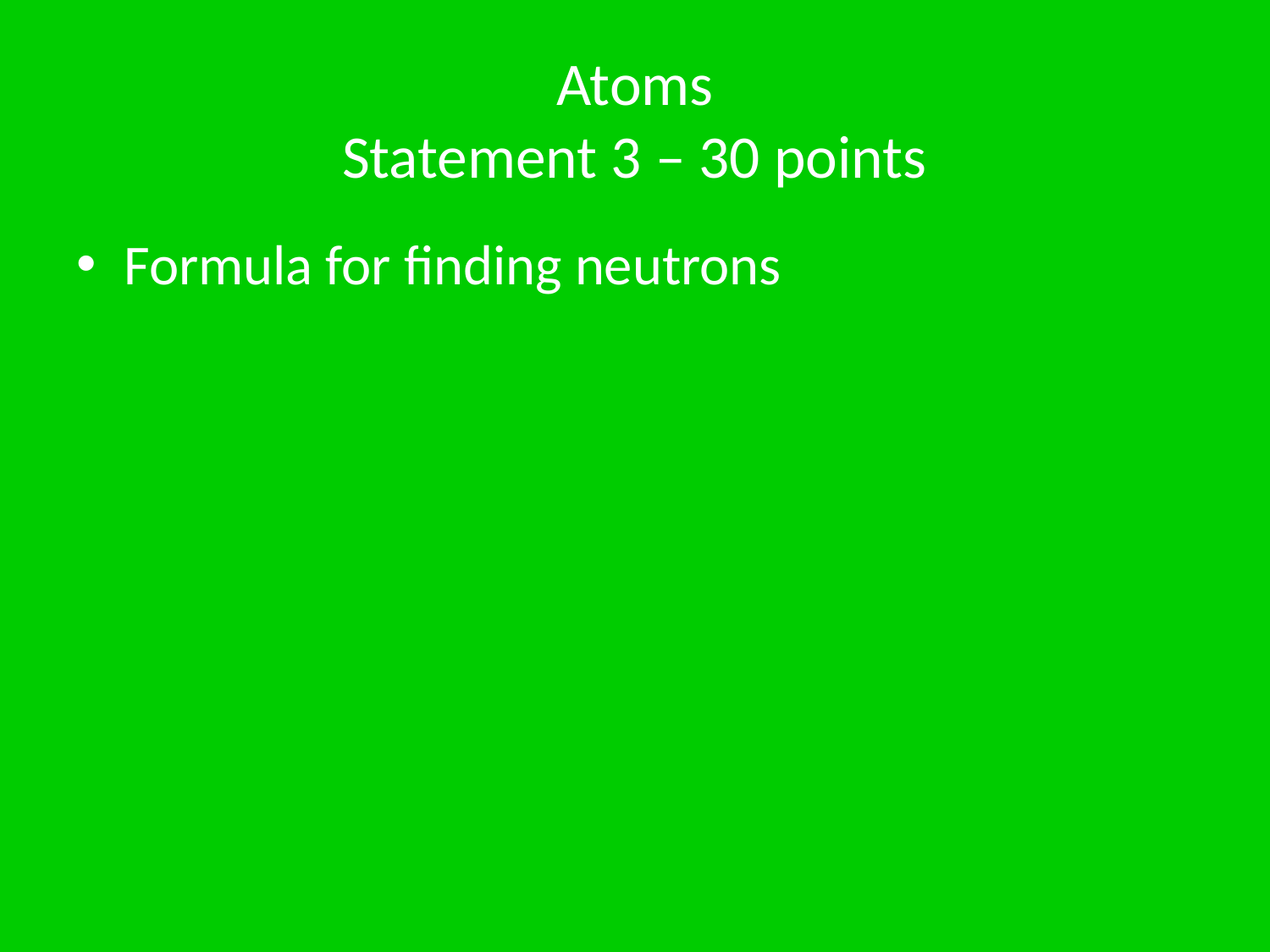

# Atoms Statement 3 – 30 points
Formula for finding neutrons